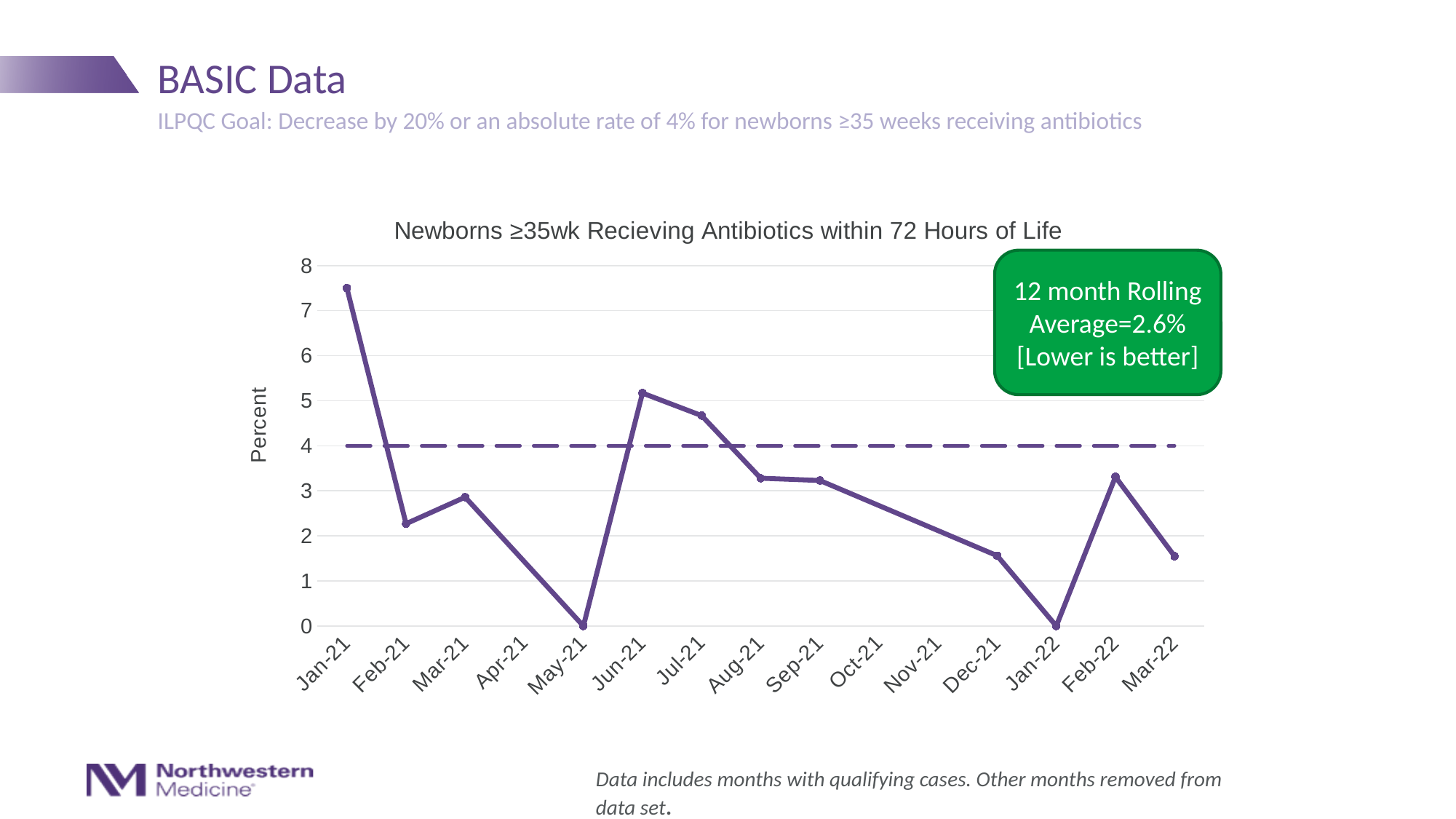

# BASIC Data
ILPQC Goal: Decrease by 20% or an absolute rate of 4% for newborns ≥35 weeks receiving antibiotics

### Chart: Newborns ≥35wk Recieving Antibiotics within 72 Hours of Life

| Category |  |  |
|---|---|---|
| 44197 | 7.5 | 4.0 |
| 44228 | 2.27 | 4.0 |
| 44256 | 2.86 | 4.0 |
| 44317 | 0.0 | 4.0 |
| 44348 | 5.17 | 4.0 |
| 44378 | 4.67 | 4.0 |
| 44409 | 3.28 | 4.0 |
| 44440 | 3.23 | 4.0 |
| 44531 | 1.56 | 4.0 |
| 44562 | 0.0 | 4.0 |
| 44593 | 3.31 | 4.0 |
| 44621 | 1.55 | 4.0 |
12 month Rolling Average=2.6%
[Lower is better]
Data includes months with qualifying cases. Other months removed from data set.